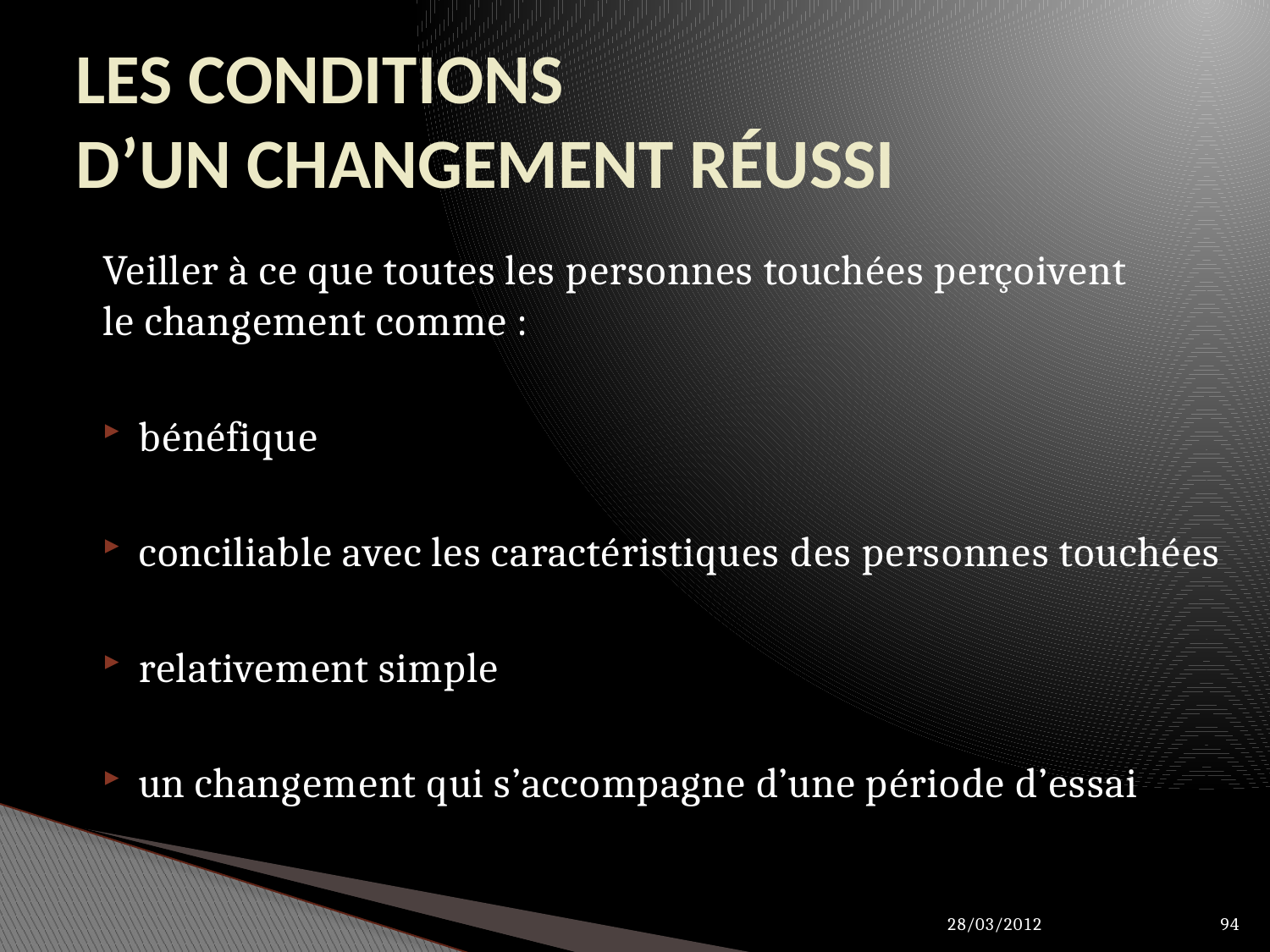

# LES CONDITIONS D’UN CHANGEMENT RÉUSSI
Veiller à ce que toutes les personnes touchées perçoivent
le changement comme :

bénéfique

conciliable avec les caractéristiques des personnes touchées

relativement simple

un changement qui s’accompagne d’une période d’essai
28/03/2012

94